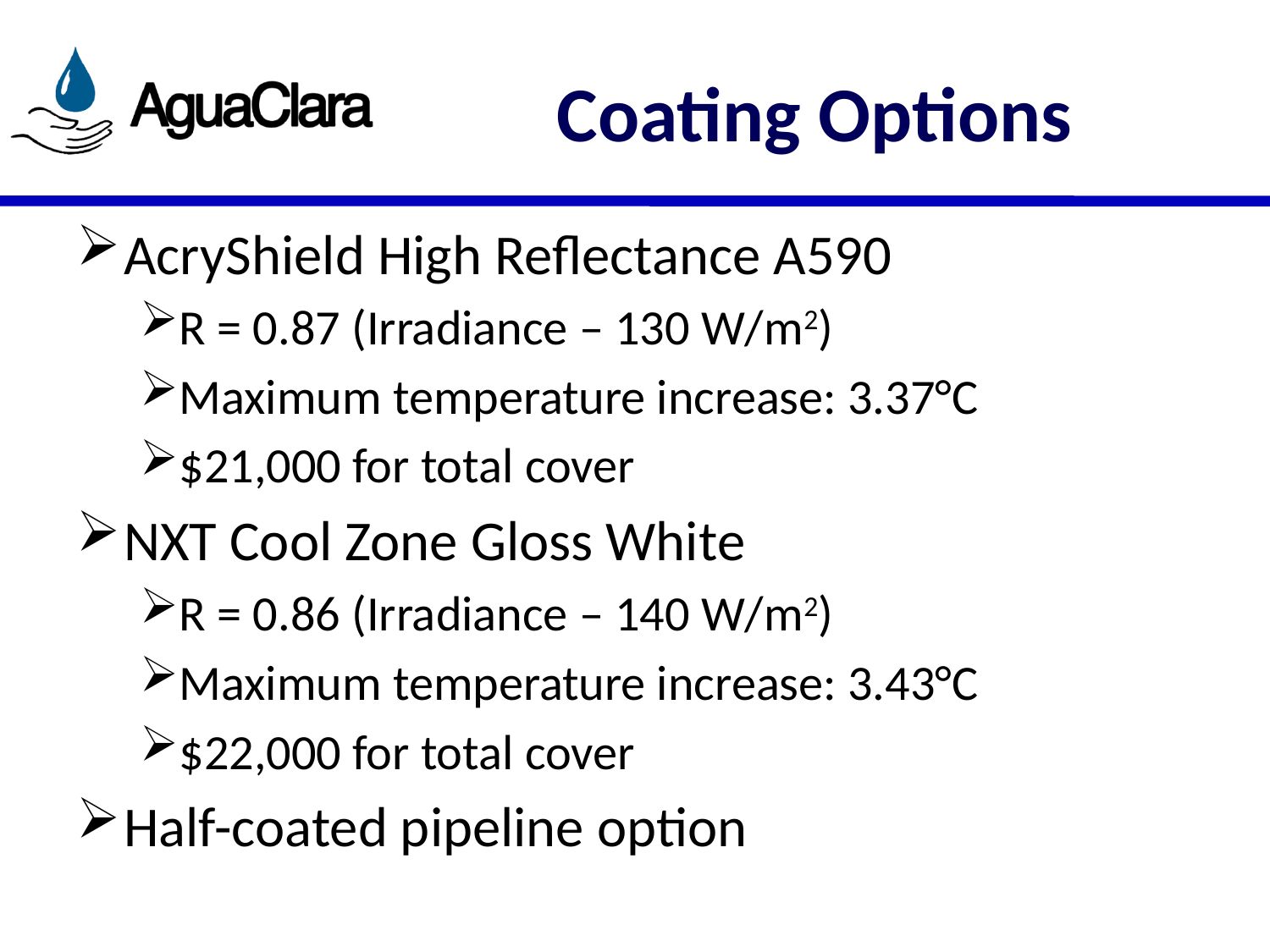

# Coating Options
AcryShield High Reflectance A590
R = 0.87 (Irradiance – 130 W/m2)
Maximum temperature increase: 3.37°C
$21,000 for total cover
NXT Cool Zone Gloss White
R = 0.86 (Irradiance – 140 W/m2)
Maximum temperature increase: 3.43°C
$22,000 for total cover
Half-coated pipeline option